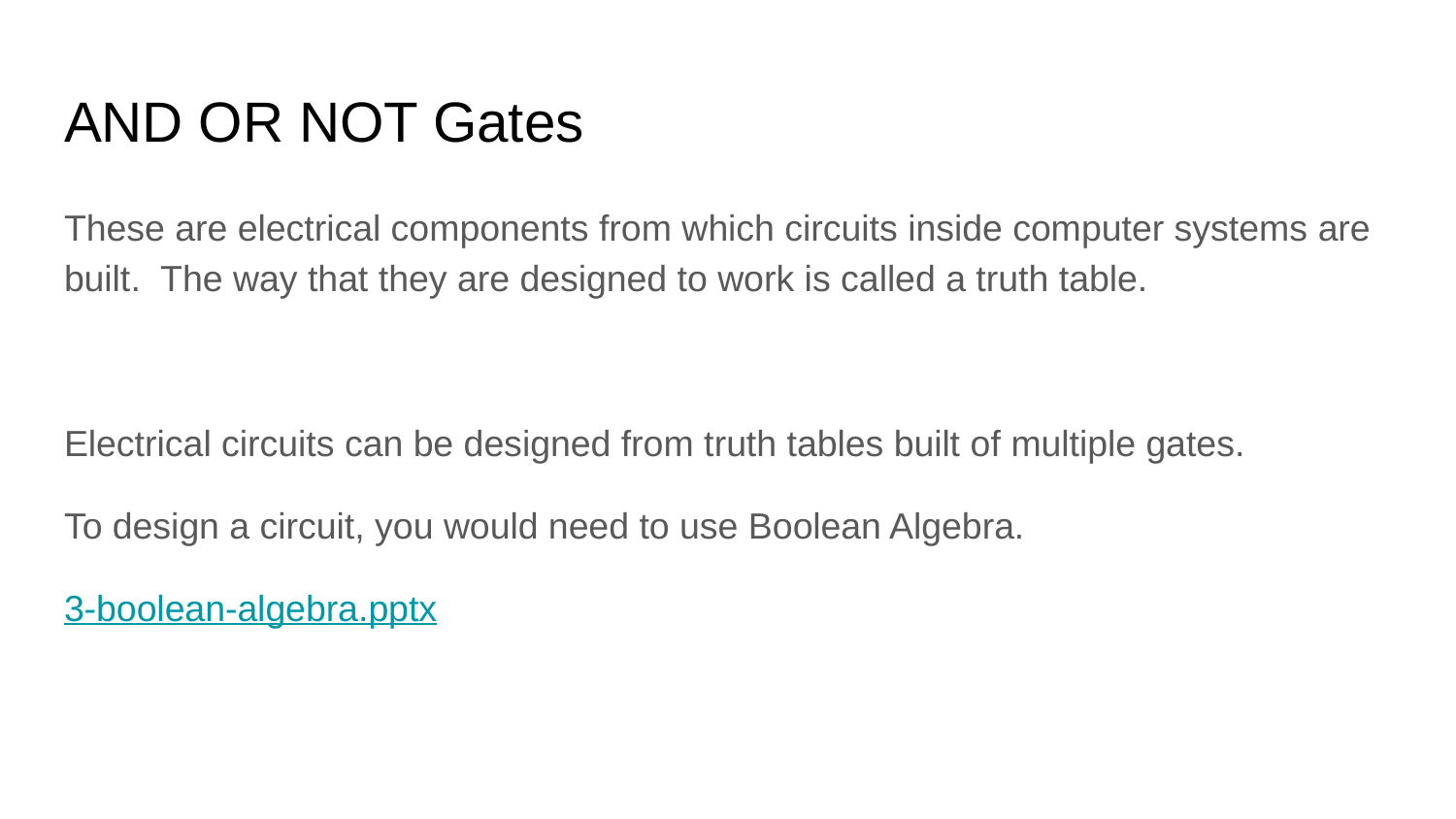

# AND OR NOT Gates
These are electrical components from which circuits inside computer systems are built.  The way that they are designed to work is called a truth table.

Electrical circuits can be designed from truth tables built of multiple gates.
To design a circuit, you would need to use Boolean Algebra.
3-boolean-algebra.pptx